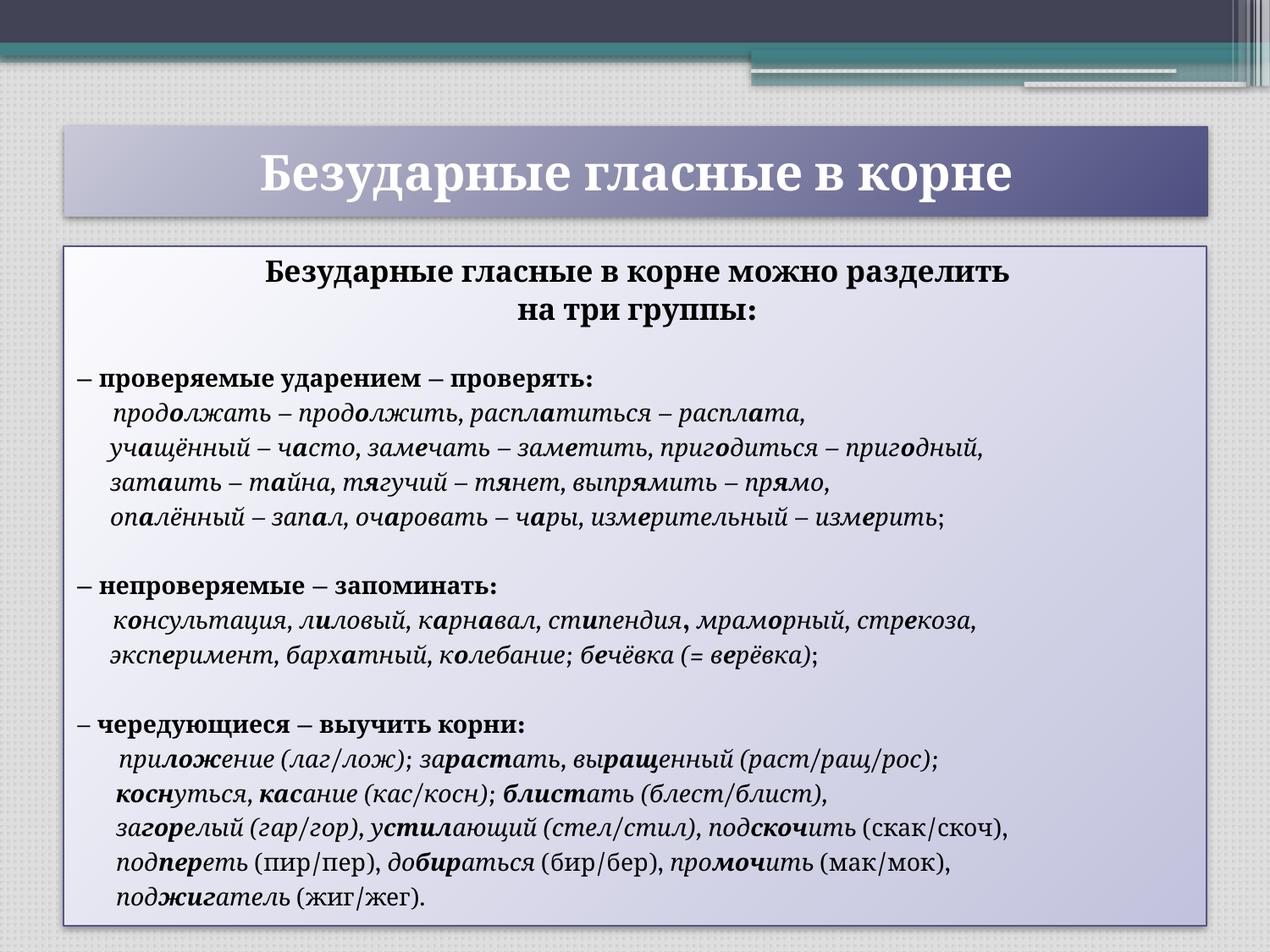

# Безударные гласные в корне
Безударные гласные в корне можно разделить
на три группы:

– проверяемые ударением – проверять:
      продолжать – продолжить, расплатиться – расплата,
      учащённый – часто, замечать – заметить, пригодиться – пригодный,
      затаить – тайна, тягучий – тянет, выпрямить – прямо,
      опалённый – запал, очаровать – чары, измерительный – измерить;

– непроверяемые – запоминать:
      консультация, лиловый, карнавал, стипендия, мраморный, стрекоза,
      эксперимент, бархатный, колебание; бечёвка (= верёвка);

– чередующиеся – выучить корни:
       приложение (лаг/лож); зарастать, выращенный (раст/ращ/рос);
       коснуться, касание (кас/косн); блистать (блест/блист),
       загорелый (гар/гор), устилающий (стел/стил), подскочить (скак/скоч),
       подпереть (пир/пер), добираться (бир/бер), промочить (мак/мок),
       поджигатель (жиг/жег).